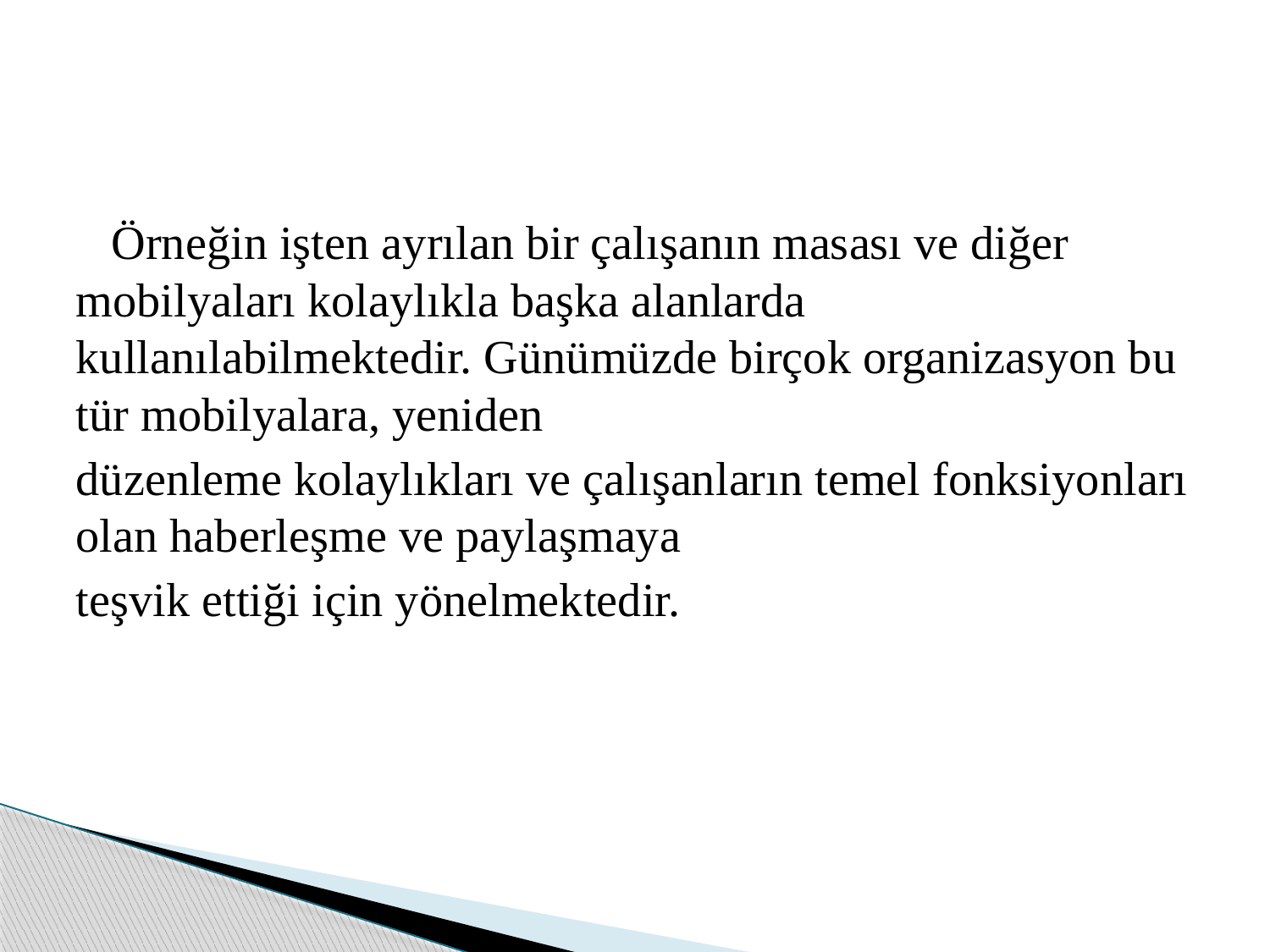

Örneğin işten ayrılan bir çalışanın masası ve diğer mobilyaları kolaylıkla başka alanlarda kullanılabilmektedir. Günümüzde birçok organizasyon bu tür mobilyalara, yeniden
düzenleme kolaylıkları ve çalışanların temel fonksiyonları olan haberleşme ve paylaşmaya
teşvik ettiği için yönelmektedir.